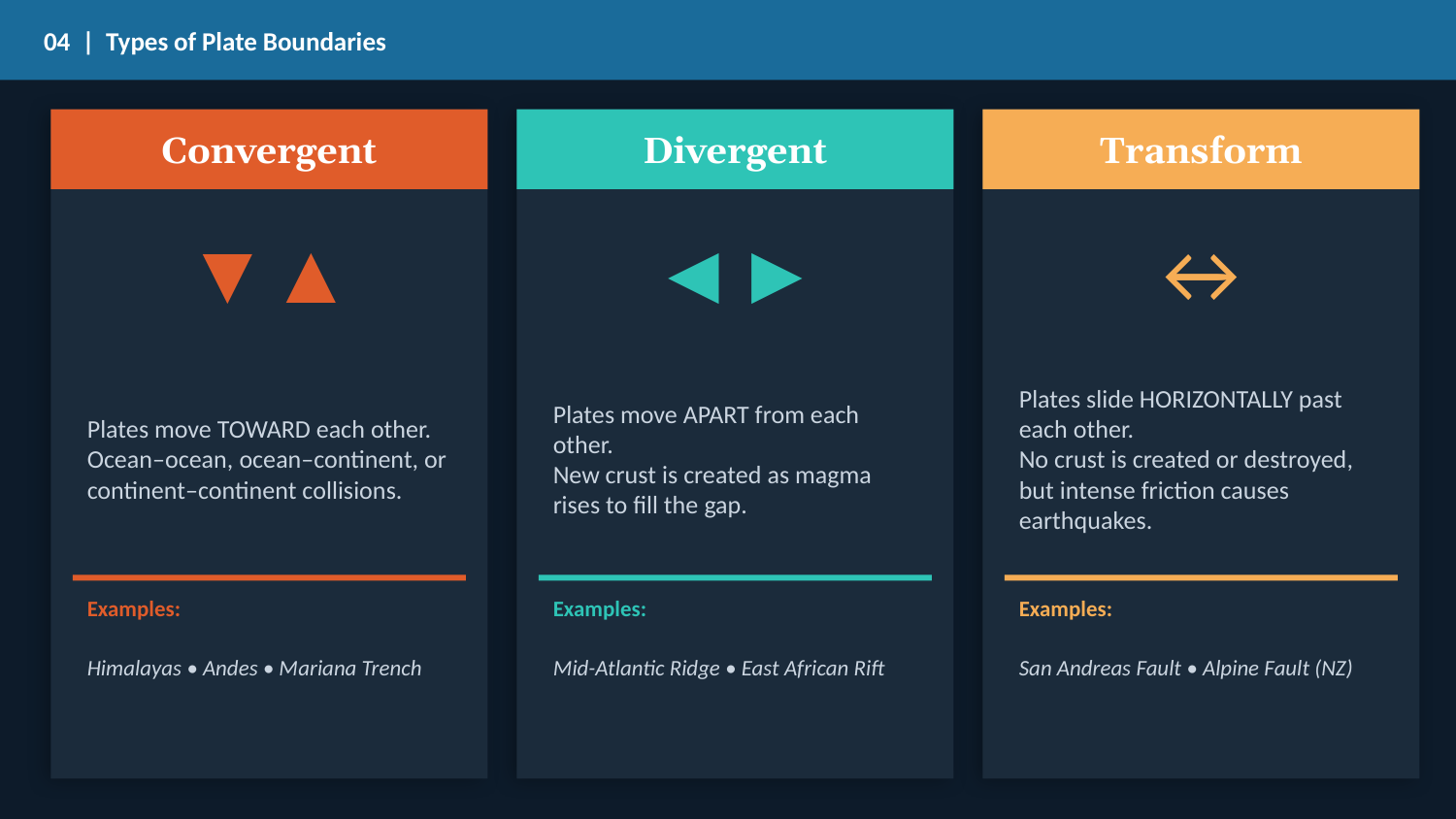

04  |  Types of Plate Boundaries

Convergent

Divergent

Transform
▼▲
◄►
↔
Plates move TOWARD each other.
Ocean–ocean, ocean–continent, or continent–continent collisions.
Plates move APART from each other.
New crust is created as magma rises to fill the gap.
Plates slide HORIZONTALLY past each other.
No crust is created or destroyed, but intense friction causes earthquakes.

Examples:
Examples:
Examples:
Himalayas • Andes • Mariana Trench
Mid-Atlantic Ridge • East African Rift
San Andreas Fault • Alpine Fault (NZ)